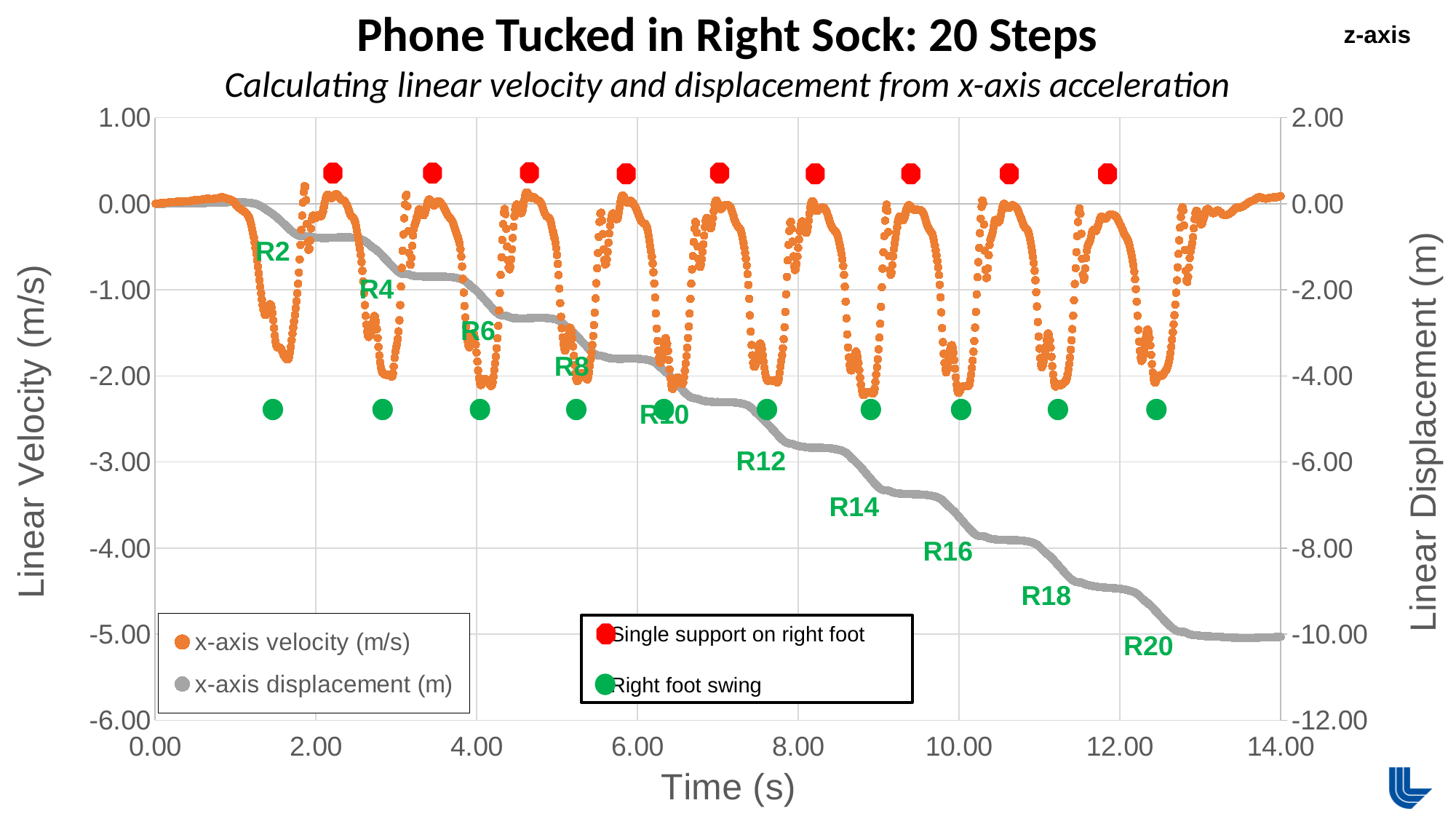

Phone Tucked in Right Sock: 20 Steps
Calculating linear velocity and displacement from x-axis acceleration
z-axis

### Chart

| Category | x-axis velocity (m/s) | x-axis displacement (m) |
|---|---|---|

R2
R4
R6
R8
R10

R12
R14
R16
R18
   Single support on right foot

   Right foot swing
R20